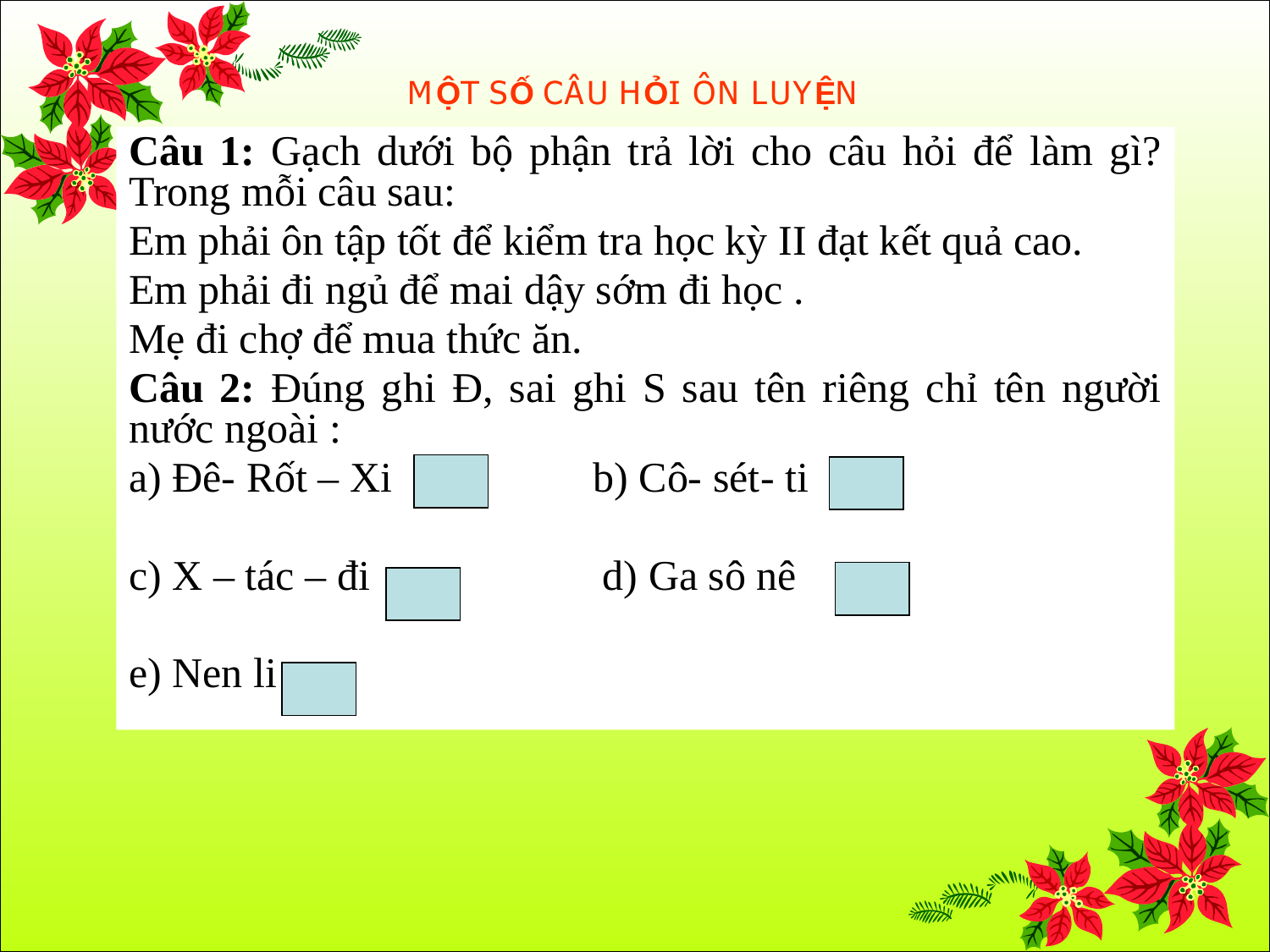

MỘT SỐ CÂU HỎI ÔN LUYỆN
Câu 1: Gạch dưới bộ phận trả lời cho câu hỏi để làm gì? Trong mỗi câu sau:
Em phải ôn tập tốt để kiểm tra học kỳ II đạt kết quả cao.
Em phải đi ngủ để mai dậy sớm đi học .
Mẹ đi chợ để mua thức ăn.
Câu 2: Đúng ghi Đ, sai ghi S sau tên riêng chỉ tên người nước ngoài :
a) Đê- Rốt – Xi                   b) Cô- sét- ti

c) X – tác – đi                      d) Ga sô nê

e) Nen li